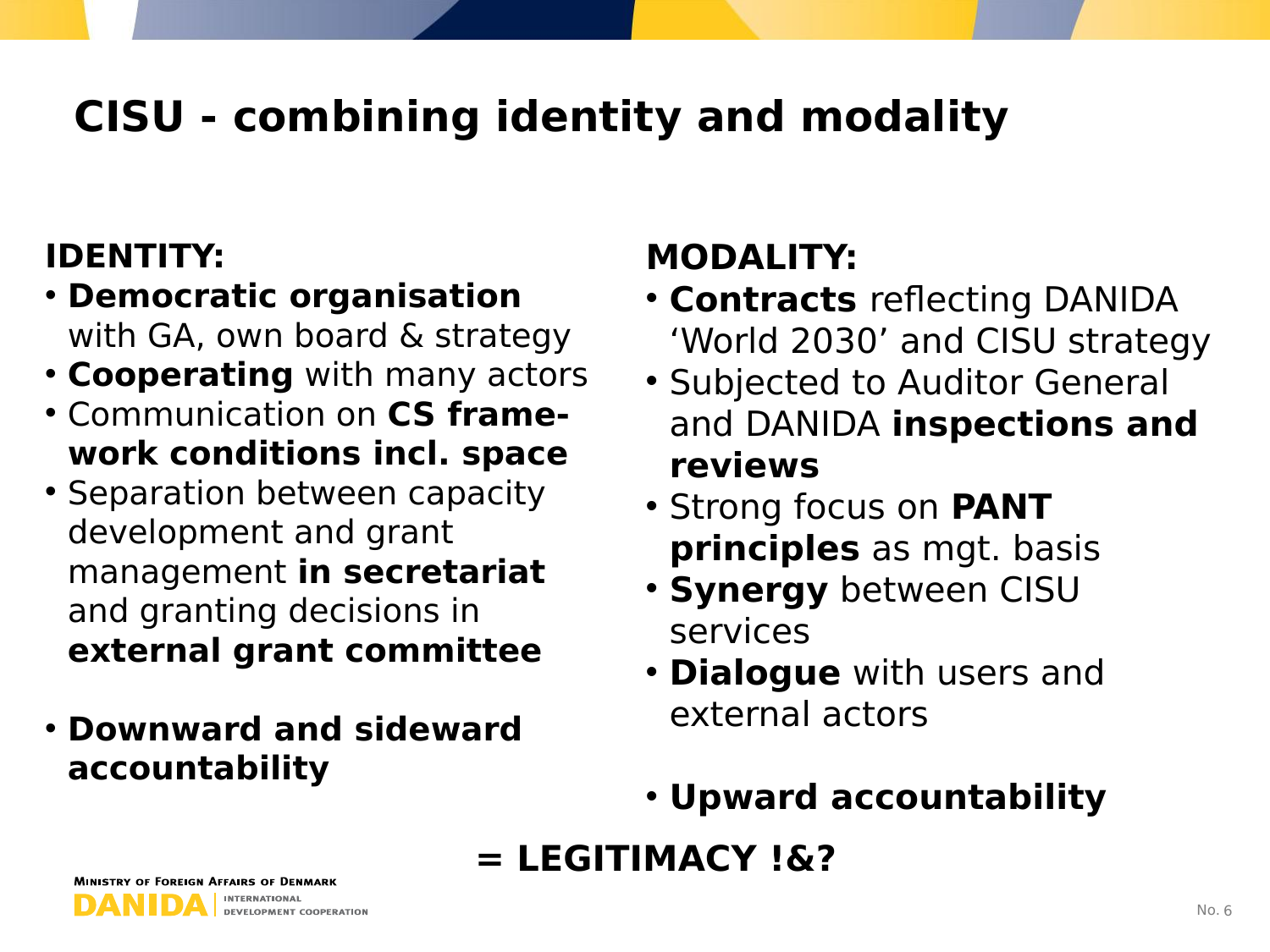

# CISU - combining identity and modality
IDENTITY:
Democratic organisation with GA, own board & strategy
Cooperating with many actors
Communication on CS frame-work conditions incl. space
Separation between capacity development and grant management in secretariat and granting decisions in external grant committee

Downward and sideward accountability
MODALITY:
Contracts reflecting DANIDA ‘World 2030’ and CISU strategy
Subjected to Auditor General and DANIDA inspections and reviews
Strong focus on PANT principles as mgt. basis
Synergy between CISU services
Dialogue with users and external actors

Upward accountability
= LEGITIMACY !&?
6